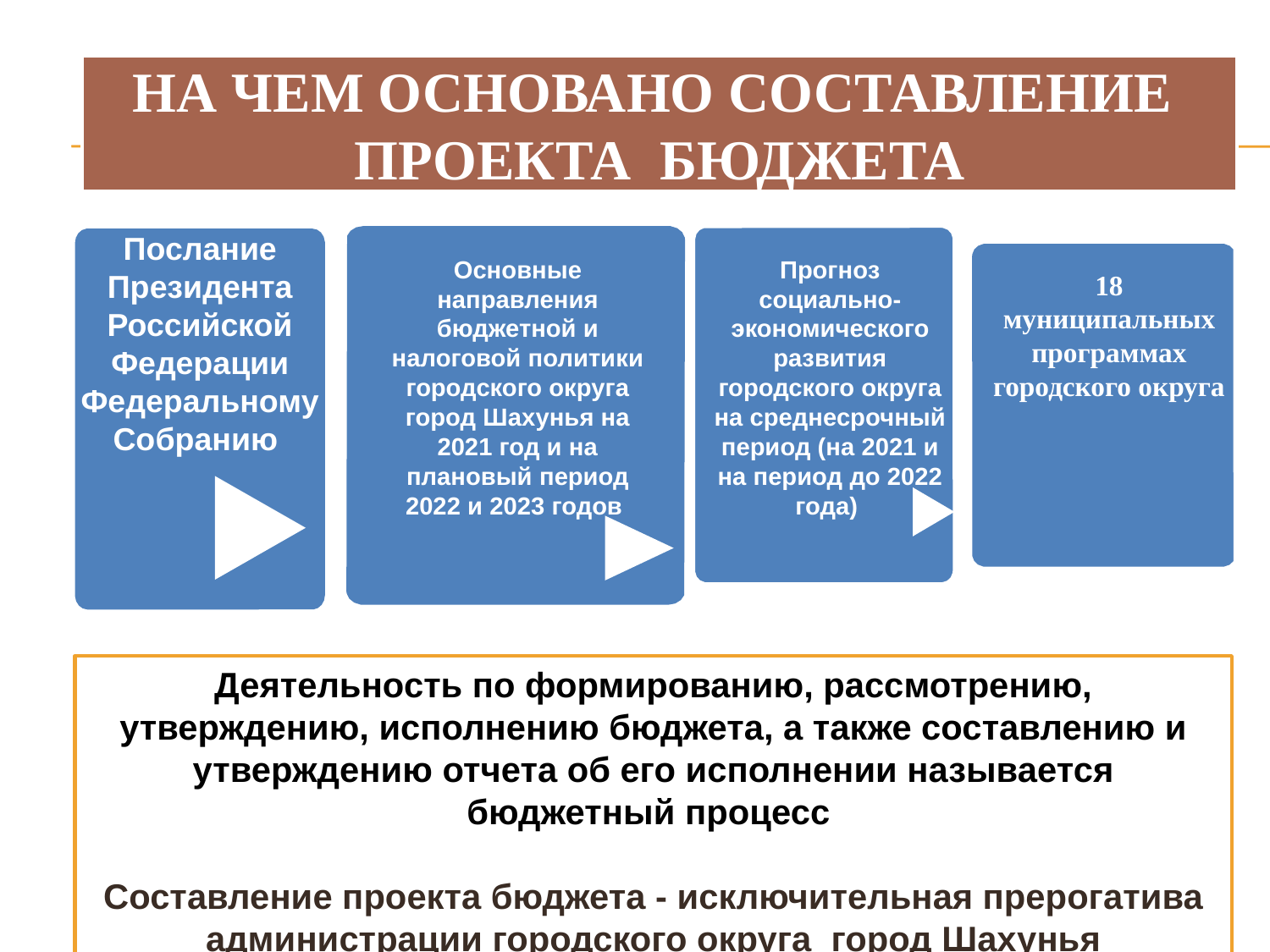

НА ЧЕМ ОСНОВАНО СОСТАВЛЕНИЕ  ПРОЕКТА  БЮДЖЕТА

Послание Президента Российской
Федерации Федеральному
Собранию

Основные направления бюджетной и
налоговой политики городского округа город Шахунья на 2021 год и на плановый период 2022 и 2023 годов
Прогноз социально-экономического
развития городского округа на среднесрочный период (на 2021 и на период до 2022 года)

18 муниципальных программах городского округа

Деятельность по формированию, рассмотрению, утверждению, исполнению бюджета, а также составлению и утверждению отчета об его исполнении называется бюджетный процесс

Составление проекта бюджета - исключительная прерогатива
администрации городского округа  город Шахунья